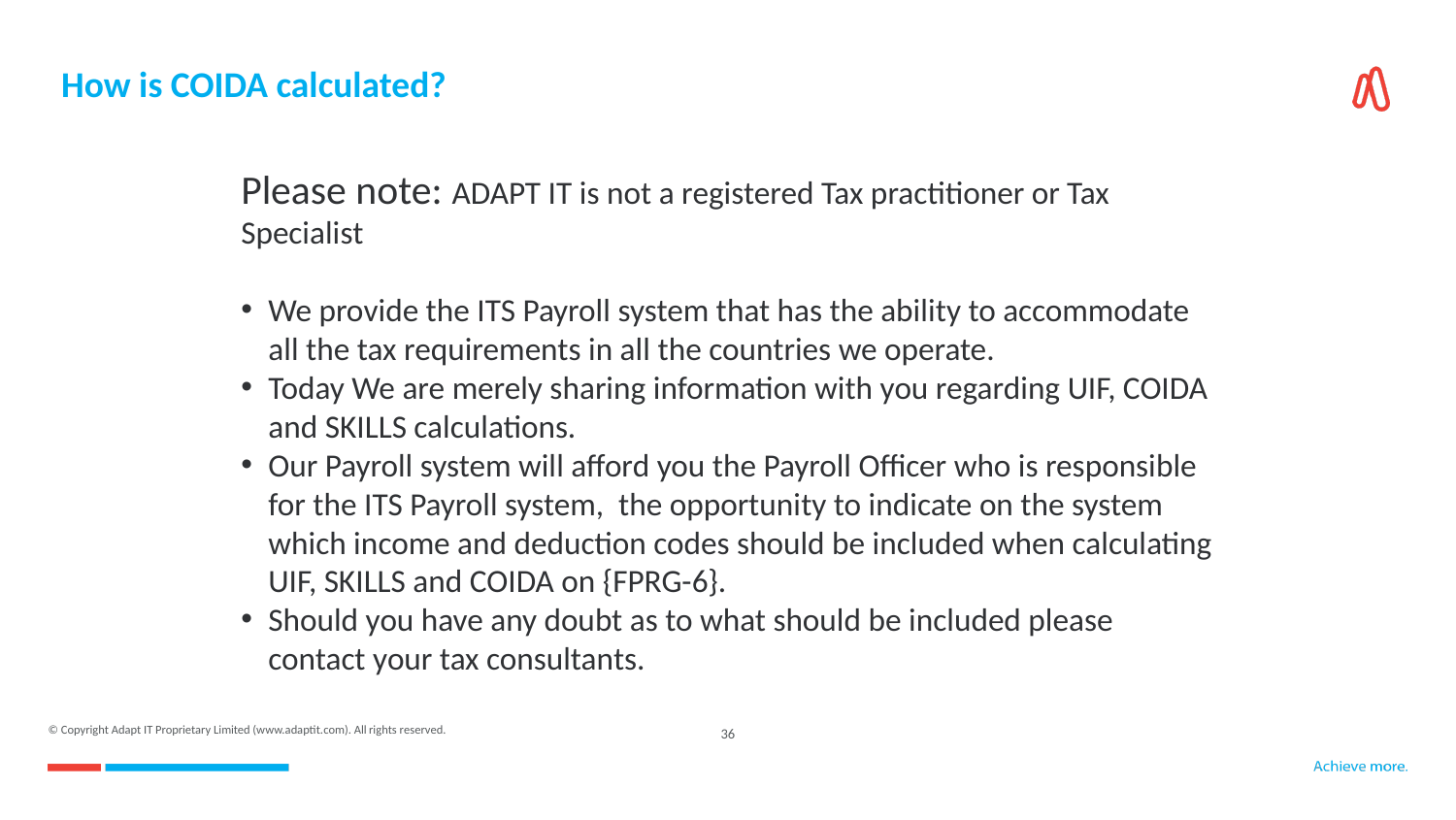

# How is COIDA calculated?
Please note: ADAPT IT is not a registered Tax practitioner or Tax Specialist

We provide the ITS Payroll system that has the ability to accommodate all the tax requirements in all the countries we operate.
Today We are merely sharing information with you regarding UIF, COIDA and SKILLS calculations.
Our Payroll system will afford you the Payroll Officer who is responsible for the ITS Payroll system,  the opportunity to indicate on the system which income and deduction codes should be included when calculating UIF, SKILLS and COIDA on {FPRG-6}.
Should you have any doubt as to what should be included please contact your tax consultants.